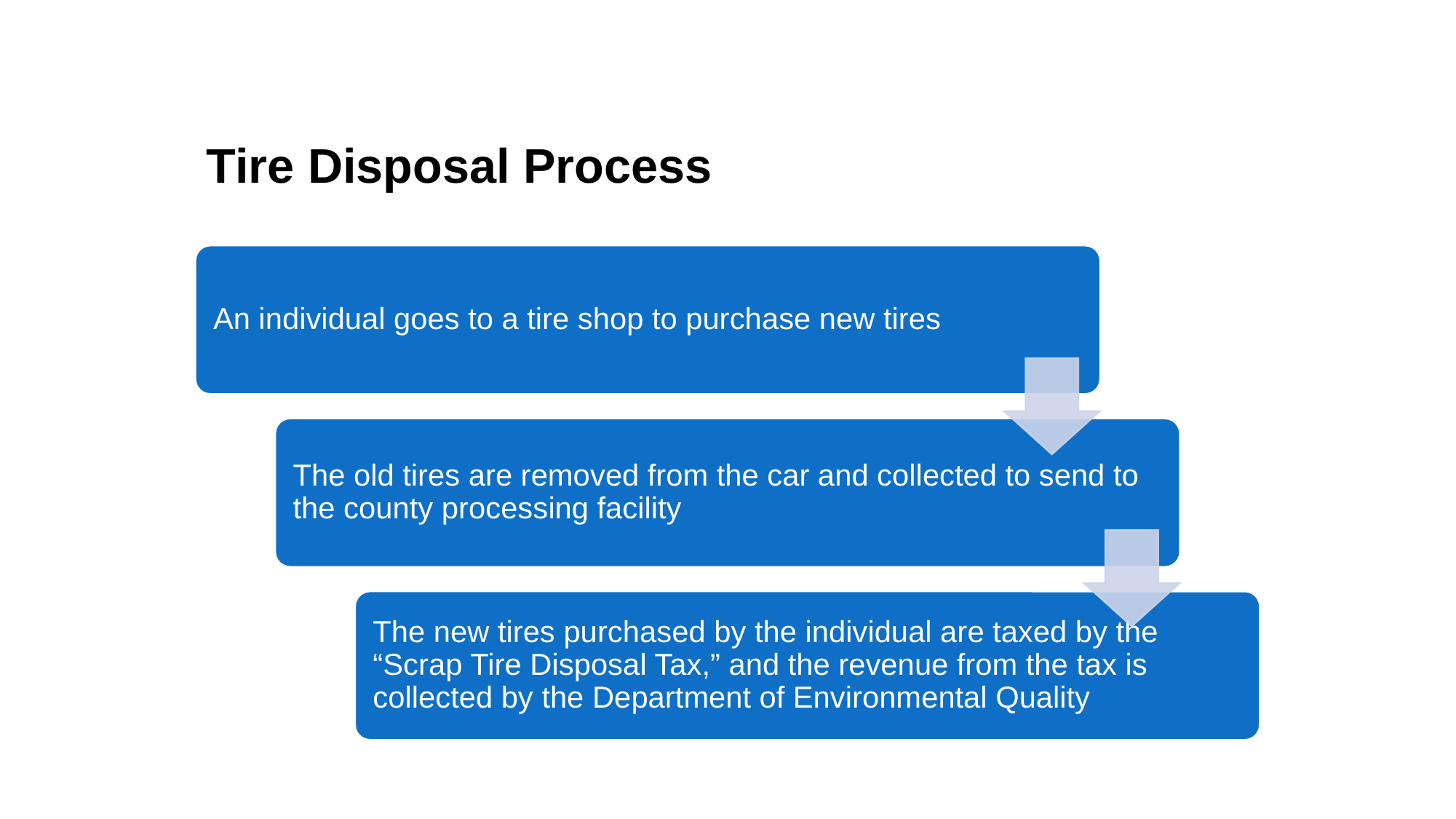

# Tire Disposal Process
An individual goes to a tire shop to purchase new tires
The old tires are removed from the car and collected to send to the county processing facility
The new tires purchased by the individual are taxed by the “Scrap Tire Disposal Tax,” and the revenue from the tax is collected by the Department of Environmental Quality